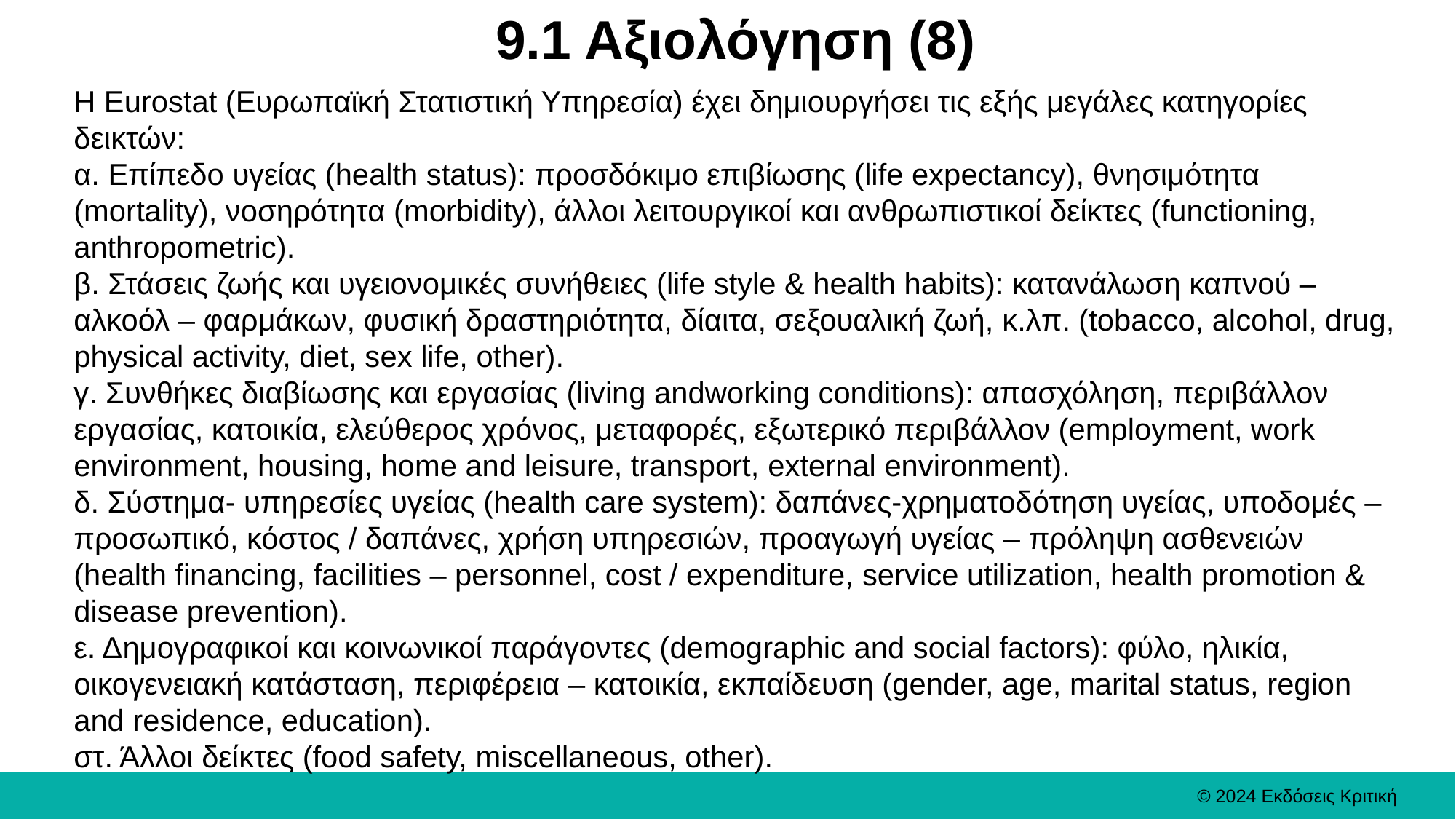

# 9.1 Αξιολόγηση (8)
Η Eurostat (Ευρωπαϊκή Στατιστική Υπηρεσία) έχει δημιουργήσει τις εξής μεγάλες κατηγορίες δεικτών:
α. Επίπεδο υγείας (health status): προσδόκιμο επιβίωσης (life expectancy), θνησιμότητα (mortality), νοσηρότητα (morbidity), άλλοι λειτουργικοί και ανθρωπιστικοί δείκτες (functioning, anthropometric).
β. Στάσεις ζωής και υγειονομικές συνήθειες (life style & health habits): κατανάλωση καπνού – αλκοόλ – φαρμάκων, φυσική δραστηριότητα, δίαιτα, σεξουαλική ζωή, κ.λπ. (tobacco, alcohol, drug, physical activity, diet, sex life, other).
γ. Συνθήκες διαβίωσης και εργασίας (living andworking conditions): απασχόληση, περιβάλλον εργασίας, κατοικία, ελεύθερος χρόνος, μεταφορές, εξωτερικό περιβάλλον (employment, work environment, housing, home and leisure, transport, external environment).
δ. Σύστημα- υπηρεσίες υγείας (health care system): δαπάνες-χρηματοδότηση υγείας, υποδομές – προσωπικό, κόστος / δαπάνες, χρήση υπηρεσιών, προαγωγή υγείας – πρόληψη ασθενειών (health financing, facilities – personnel, cost / expenditure, service utilization, health promotion & disease prevention).
ε. Δημογραφικοί και κοινωνικοί παράγοντες (demographic and social factors): φύλο, ηλικία, οικογενειακή κατάσταση, περιφέρεια – κατοικία, εκπαίδευση (gender, age, marital status, region and residence, education).
στ. Άλλοι δείκτες (food safety, miscellaneous, other).

© 2024 Εκδόσεις Κριτική